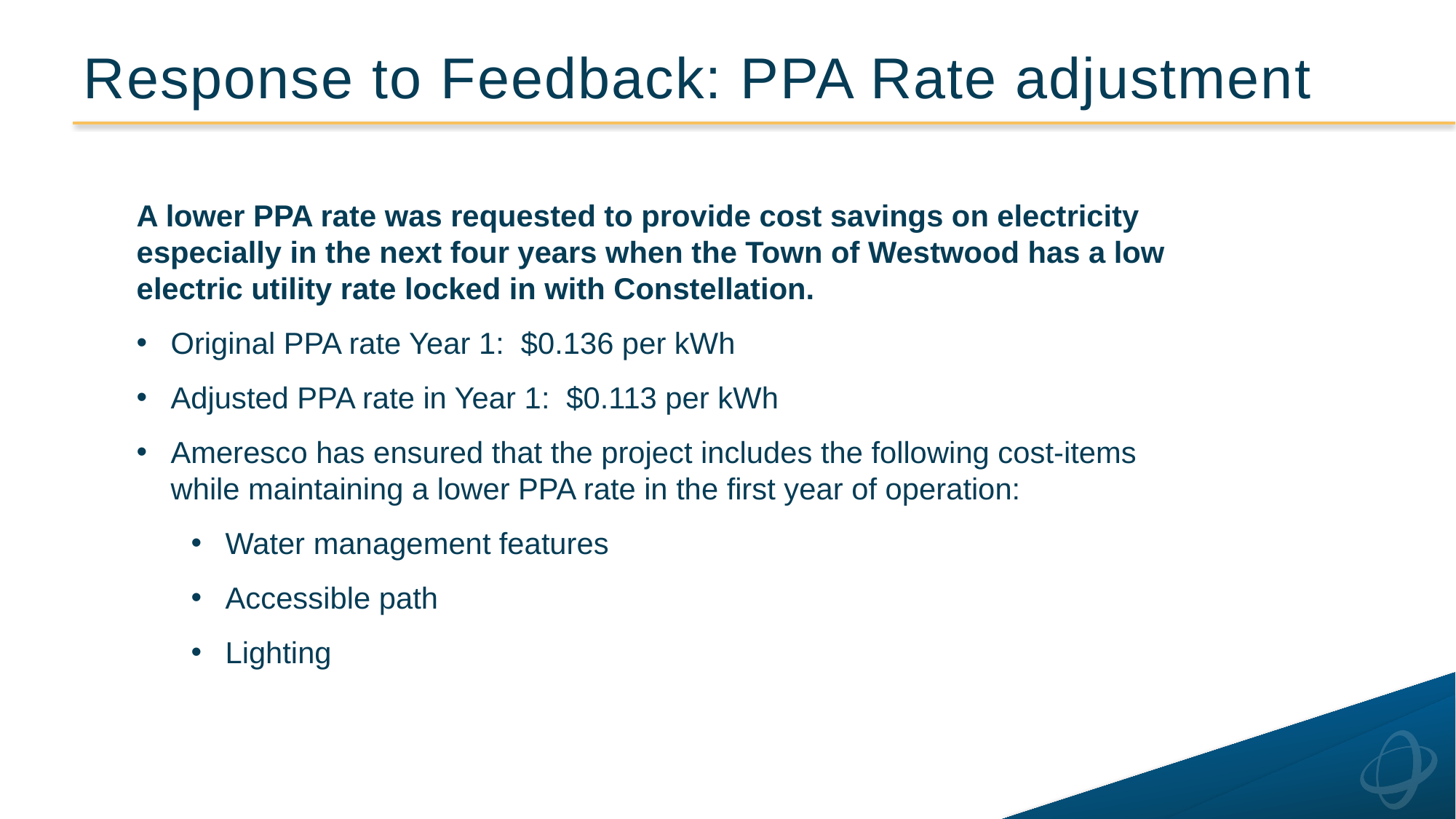

# Response to Feedback: PPA Rate adjustment
A lower PPA rate was requested to provide cost savings on electricity especially in the next four years when the Town of Westwood has a low electric utility rate locked in with Constellation.
Original PPA rate Year 1:  $0.136 per kWh
Adjusted PPA rate in Year 1:  $0.113 per kWh
Ameresco has ensured that the project includes the following cost-items while maintaining a lower PPA rate in the first year of operation:
Water management features
Accessible path
Lighting